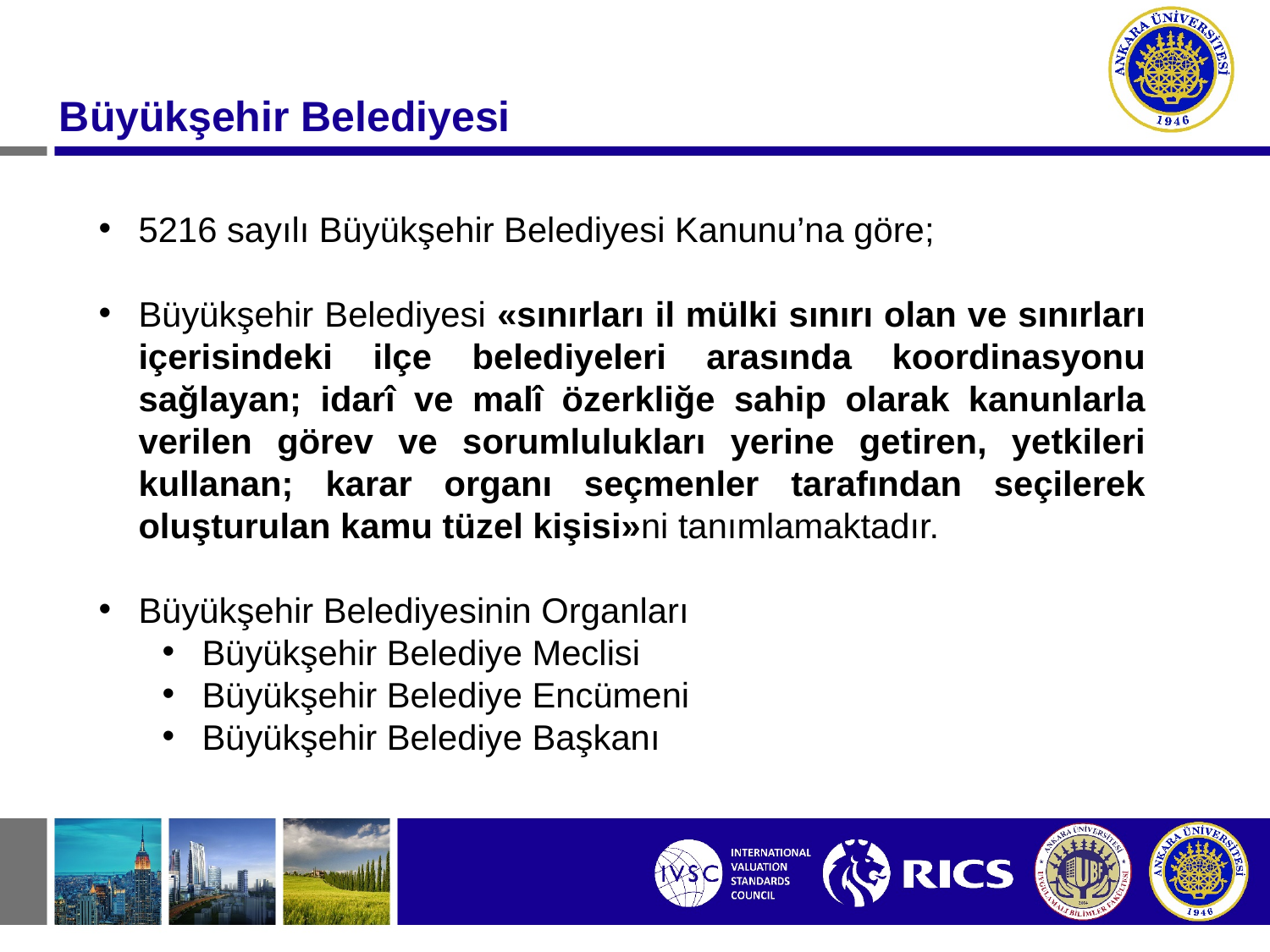

Büyükşehir Belediyesi
5216 sayılı Büyükşehir Belediyesi Kanunu’na göre;

Büyükşehir Belediyesi «sınırları il mülki sınırı olan ve sınırları içerisindeki ilçe belediyeleri arasında koordinasyonu sağlayan; idarî ve malî özerkliğe sahip olarak kanunlarla verilen görev ve sorumlulukları yerine getiren, yetkileri kullanan; karar organı seçmenler tarafından seçilerek oluşturulan kamu tüzel kişisi»ni tanımlamaktadır.

Büyükşehir Belediyesinin Organları
Büyükşehir Belediye Meclisi
Büyükşehir Belediye Encümeni
Büyükşehir Belediye Başkanı